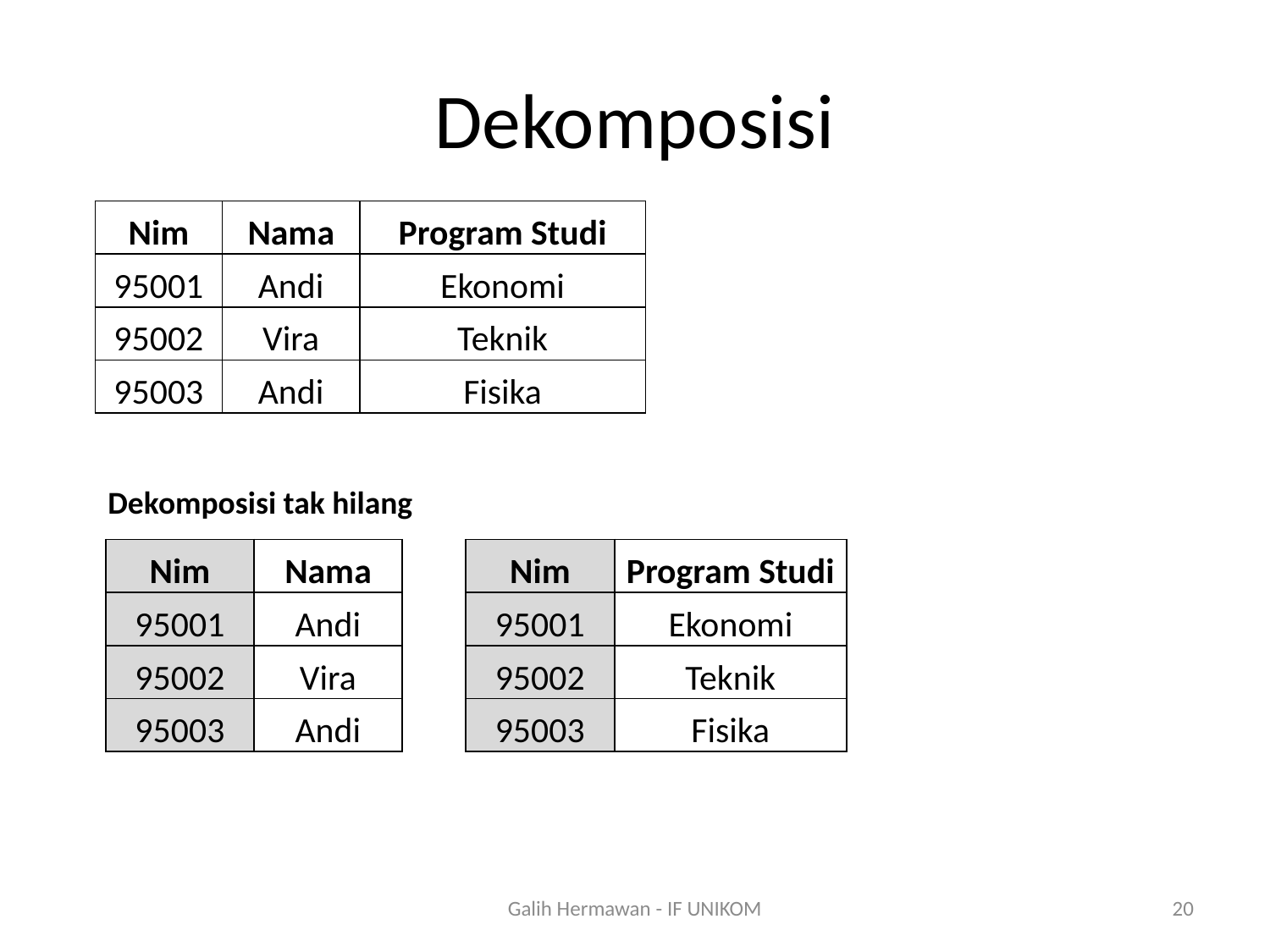

# Dekomposisi
| Nim | Nama | Program Studi |
| --- | --- | --- |
| 95001 | Andi | Ekonomi |
| 95002 | Vira | Teknik |
| 95003 | Andi | Fisika |
Dekomposisi tak hilang
| Nim | Nama |  | Nim | Program Studi |
| --- | --- | --- | --- | --- |
| 95001 | Andi |  | 95001 | Ekonomi |
| 95002 | Vira |  | 95002 | Teknik |
| 95003 | Andi |  | 95003 | Fisika |
Galih Hermawan - IF UNIKOM
20